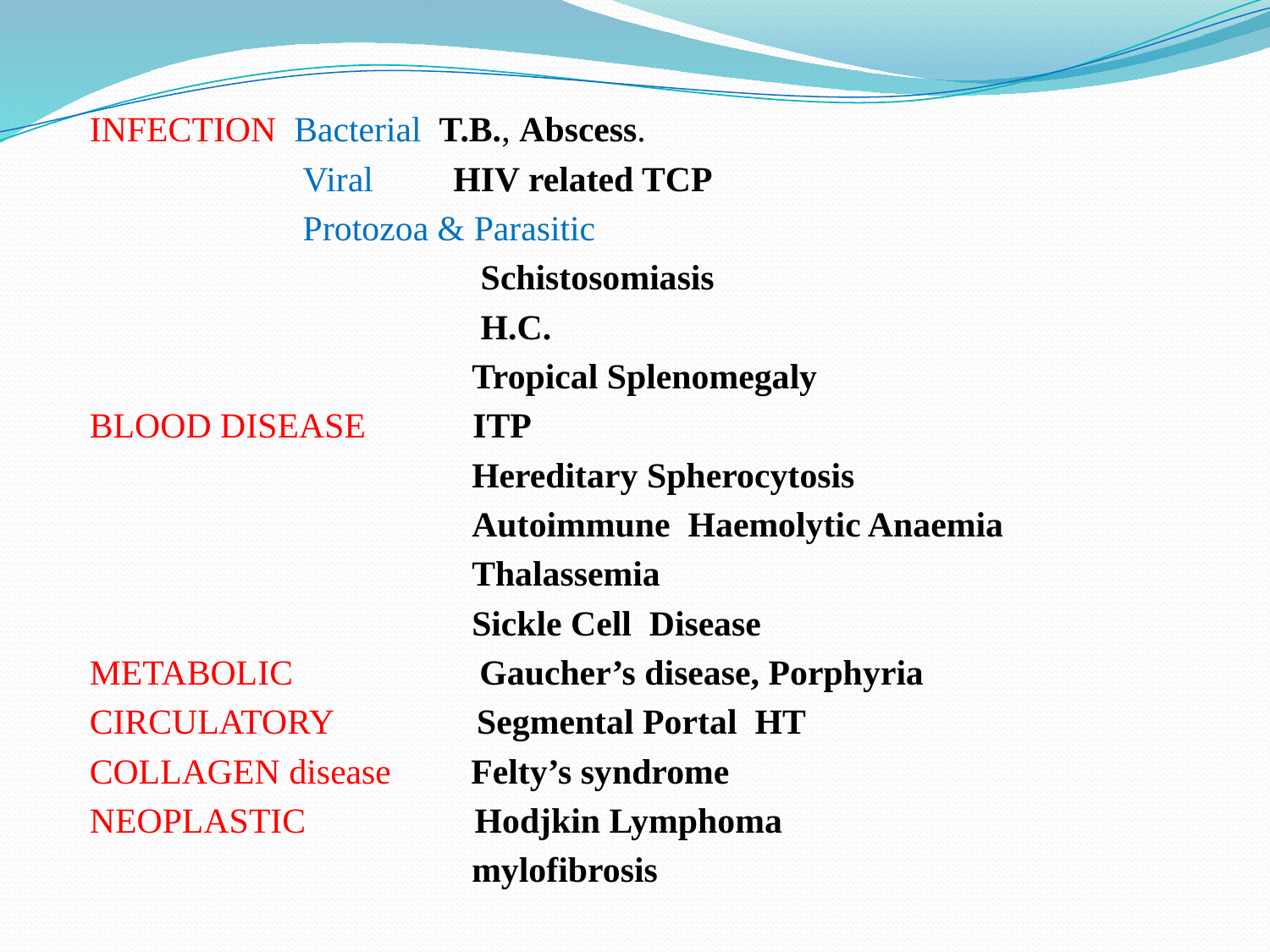

INFECTION  Bacterial  T.B., Abscess.
                        Viral         HIV related TCP
                        Protozoa & Parasitic
                                            Schistosomiasis
                                            H.C.
                                           Tropical Splenomegaly
BLOOD DISEASE            ITP
                                           Hereditary Spherocytosis
                                           Autoimmune  Haemolytic Anaemia
                                           Thalassemia
                                           Sickle Cell  Disease
METABOLIC                     Gaucher’s disease, Porphyria
CIRCULATORY                Segmental Portal  HT
COLLAGEN disease         Felty’s syndrome
NEOPLASTIC                   Hodjkin Lymphoma
                                           mylofibrosis